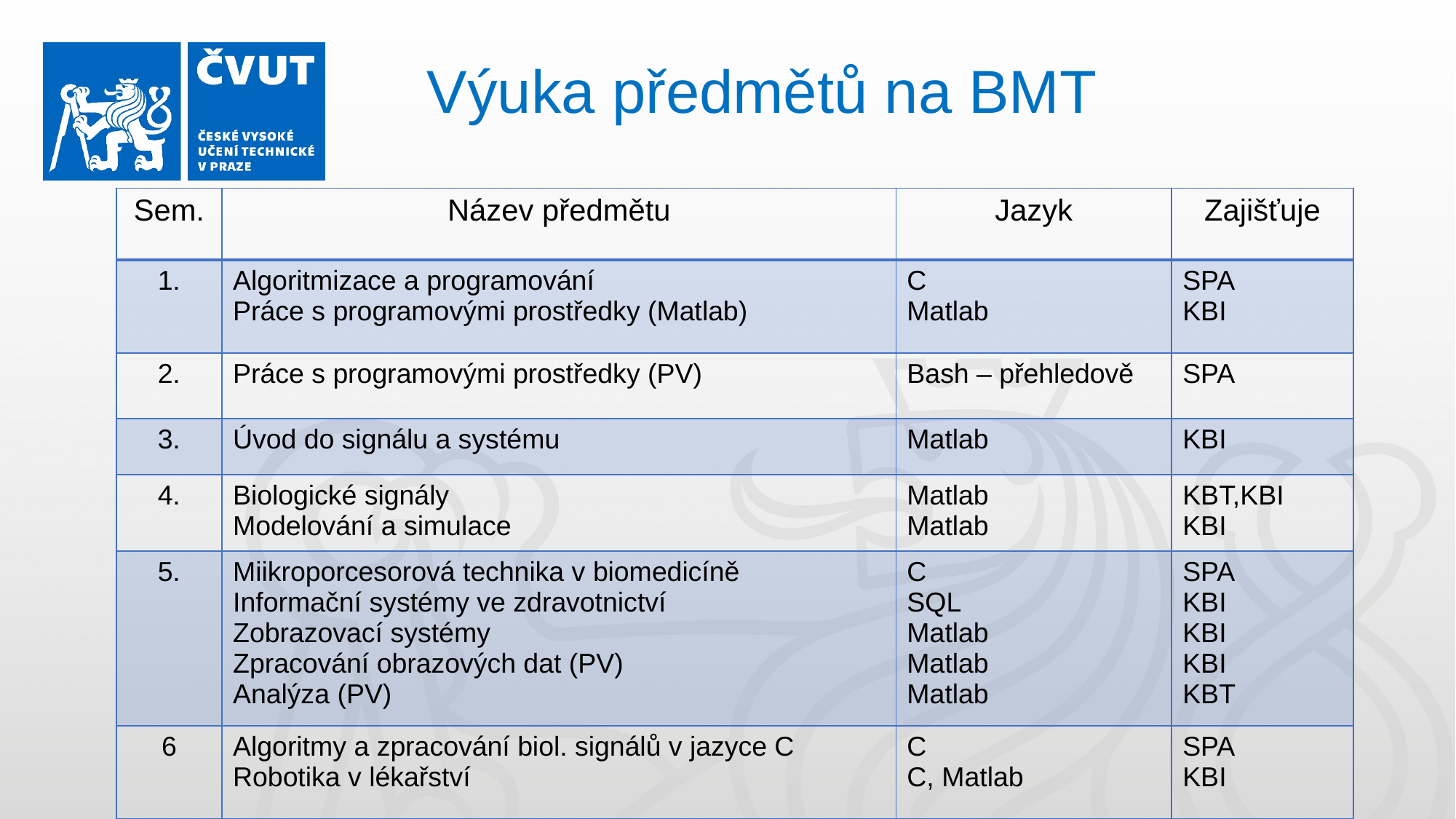

Výuka předmětů na BMT
| Sem. | Název předmětu | Jazyk | Zajišťuje |
| --- | --- | --- | --- |
| 1. | Algoritmizace a programování Práce s programovými prostředky (Matlab) | C Matlab | SPA KBI |
| 2. | Práce s programovými prostředky (PV) | Bash – přehledově | SPA |
| 3. | Úvod do signálu a systému | Matlab | KBI |
| 4. | Biologické signály Modelování a simulace | Matlab Matlab | KBT,KBI KBI |
| 5. | Miikroporcesorová technika v biomedicíně Informační systémy ve zdravotnictví Zobrazovací systémy Zpracování obrazových dat (PV) Analýza (PV) | C SQL Matlab Matlab Matlab | SPA KBI KBI KBI KBT |
| 6 | Algoritmy a zpracování biol. signálů v jazyce C Robotika v lékařství | C C, Matlab | SPA KBI |